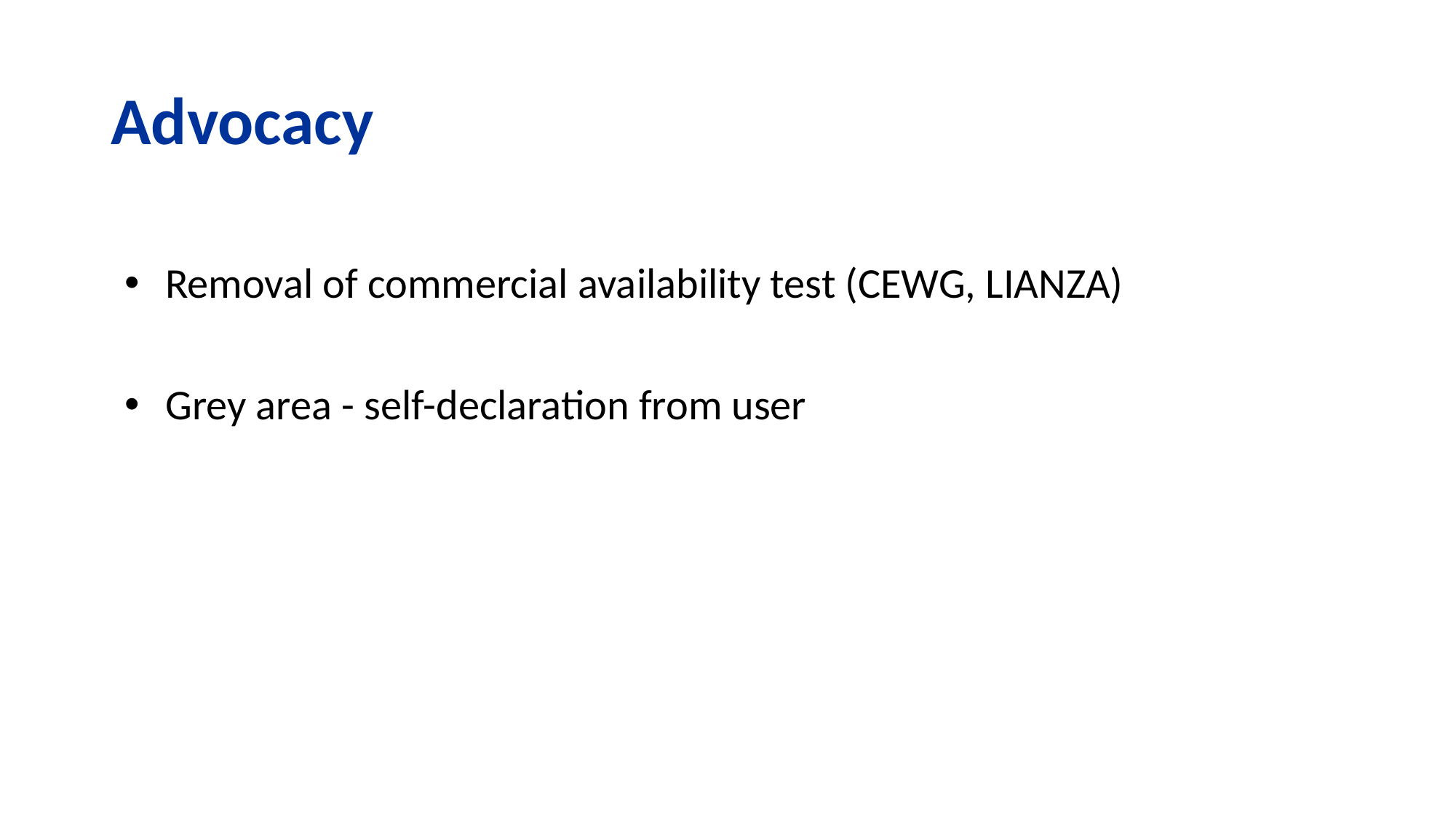

# Advocacy

Removal of commercial availability test (CEWG, LIANZA)

Grey area - self-declaration from user